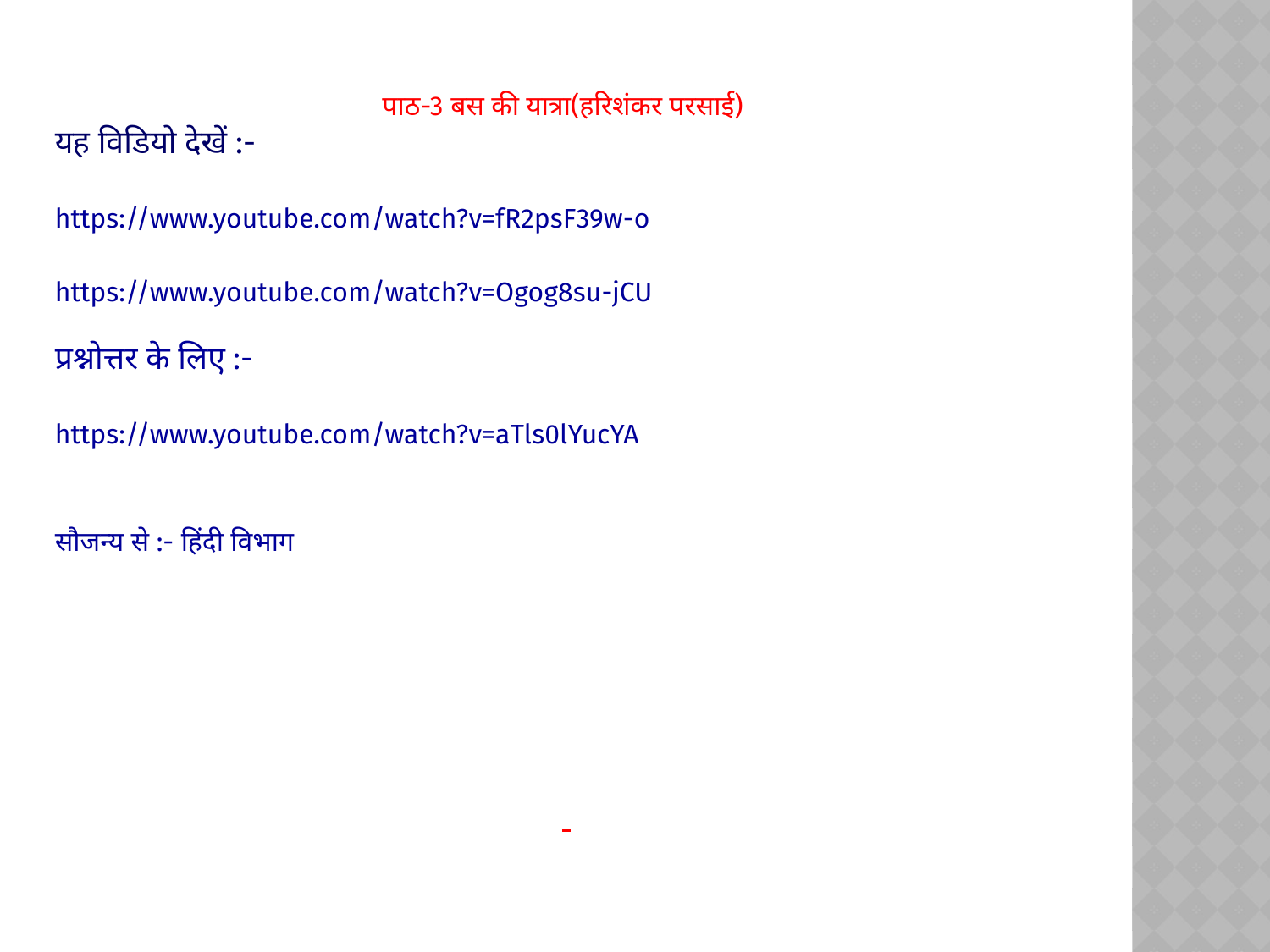

पाठ-3 बस की यात्रा(हरिशंकर परसाई)
यह विडियो देखें :-

https://www.youtube.com/watch?v=fR2psF39w-o

https://www.youtube.com/watch?v=Ogog8su-jCU

प्रश्नोत्तर के लिए :-

https://www.youtube.com/watch?v=aTls0lYucYA

सौजन्य से :- हिंदी विभाग

#